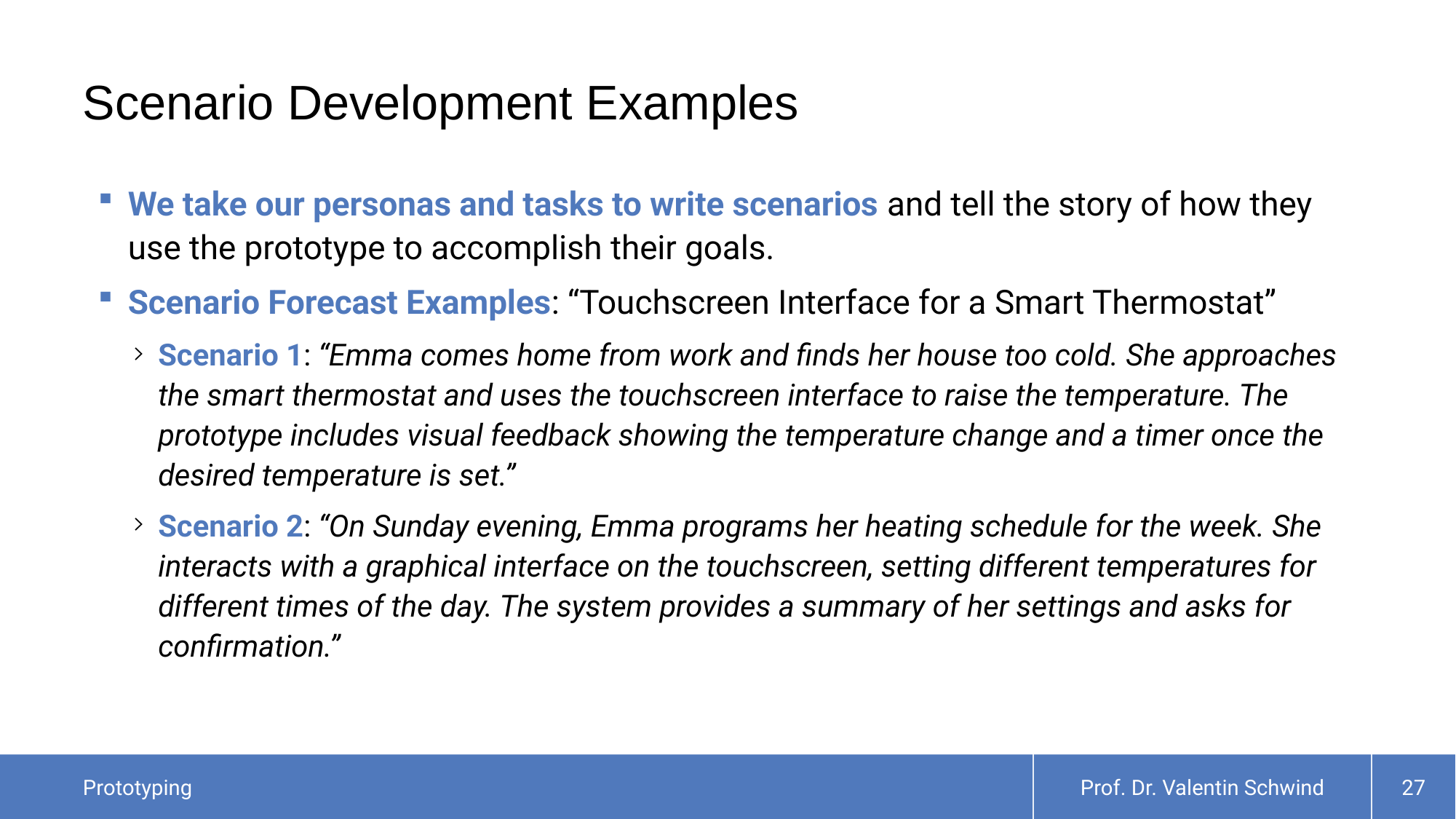

# Scenario Development Examples
We take our personas and tasks to write scenarios and tell the story of how they use the prototype to accomplish their goals.
Scenario Forecast Examples: “Touchscreen Interface for a Smart Thermostat”
Scenario 1: “Emma comes home from work and finds her house too cold. She approaches the smart thermostat and uses the touchscreen interface to raise the temperature. The prototype includes visual feedback showing the temperature change and a timer once the desired temperature is set.”
Scenario 2: “On Sunday evening, Emma programs her heating schedule for the week. She interacts with a graphical interface on the touchscreen, setting different temperatures for different times of the day. The system provides a summary of her settings and asks for confirmation.”

Prototyping
Prof. Dr. Valentin Schwind
27